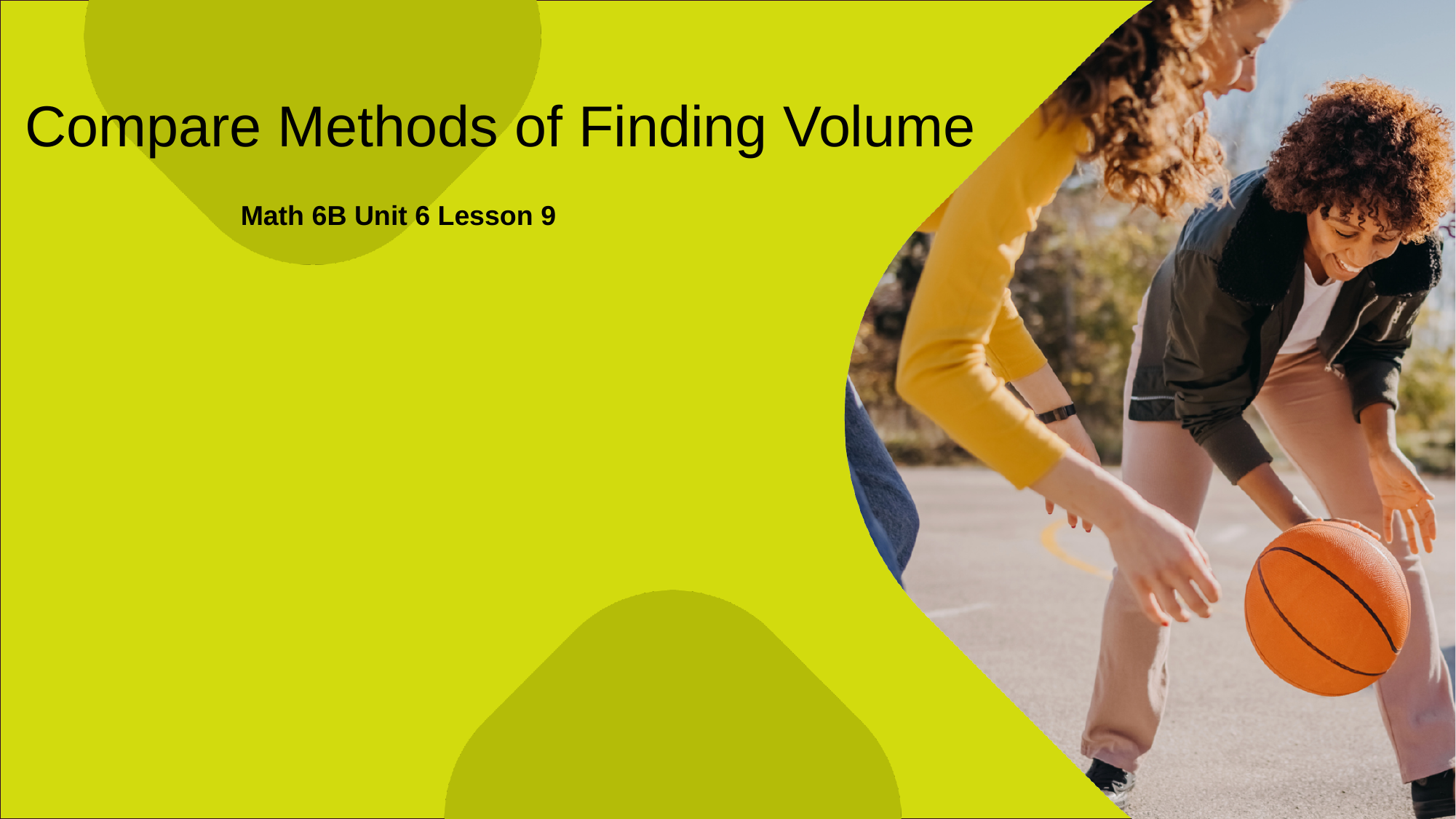

Compare Methods of Finding Volume
Math 6B Unit 6 Lesson 9